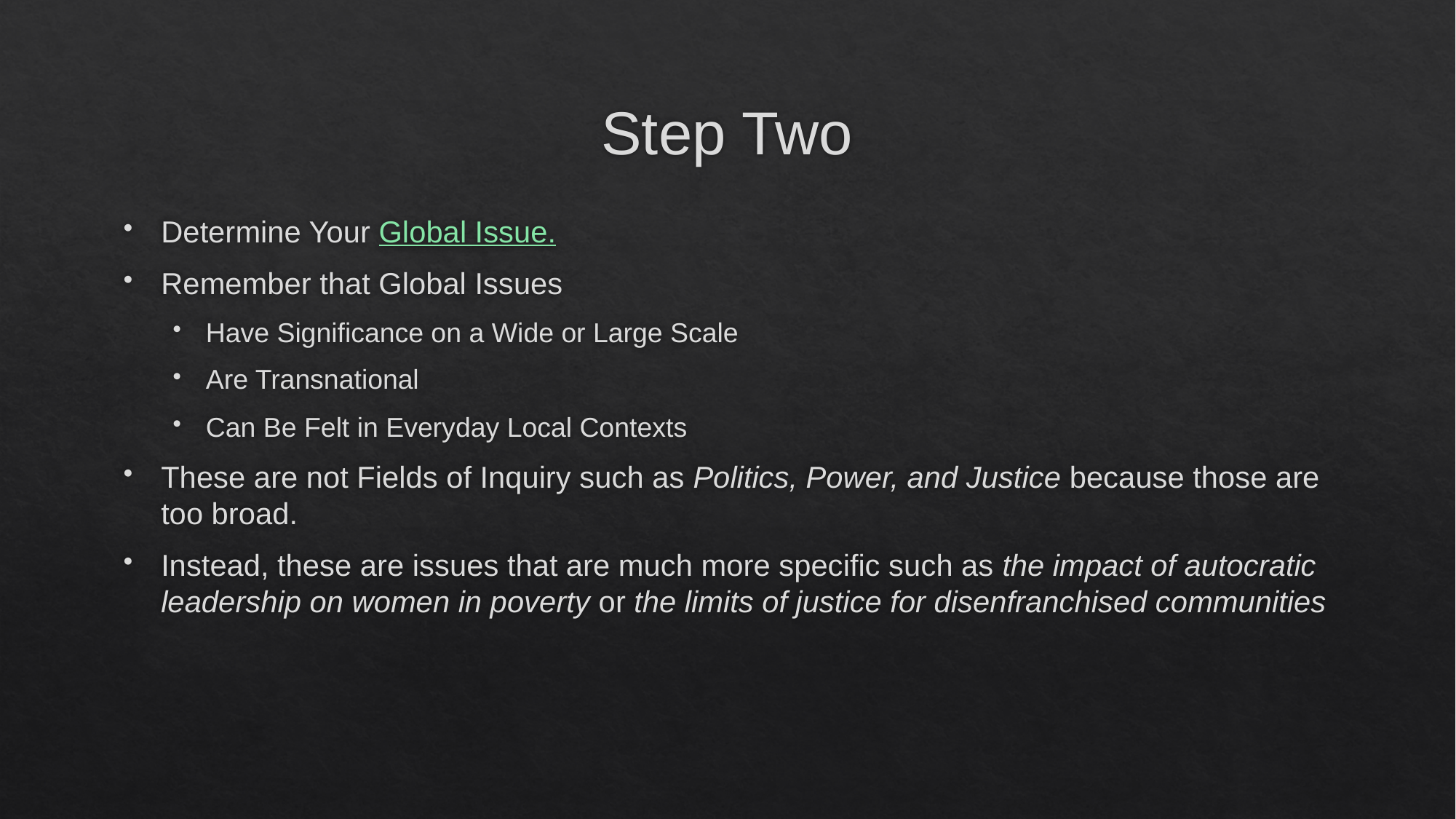

# Step Two
Determine Your Global Issue.
Remember that Global Issues
Have Significance on a Wide or Large Scale
Are Transnational
Can Be Felt in Everyday Local Contexts
These are not Fields of Inquiry such as Politics, Power, and Justice because those are too broad.
Instead, these are issues that are much more specific such as the impact of autocratic leadership on women in poverty or the limits of justice for disenfranchised communities